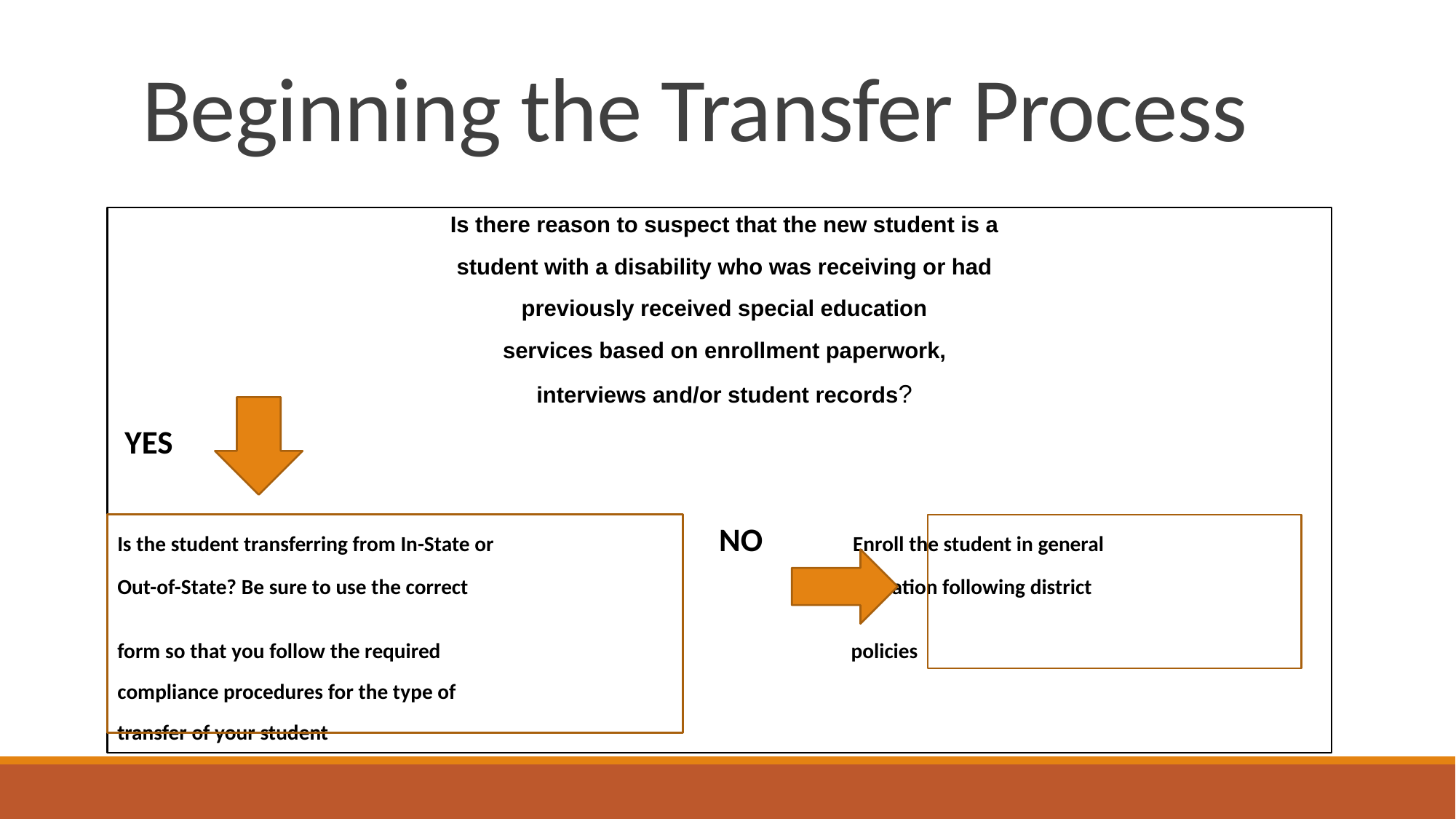

# Beginning the Transfer Process
Is there reason to suspect that the new student is a
student with a disability who was receiving or had
previously received special education
services based on enrollment paperwork,
interviews and/or student records?
 YES

Is the student transferring from In-State or                                     NO            Enroll the student in general
Out-of-State? Be sure to use the correct                                                                              education following district
form so that you follow the required                                                                                    policies
compliance procedures for the type of
transfer of your student